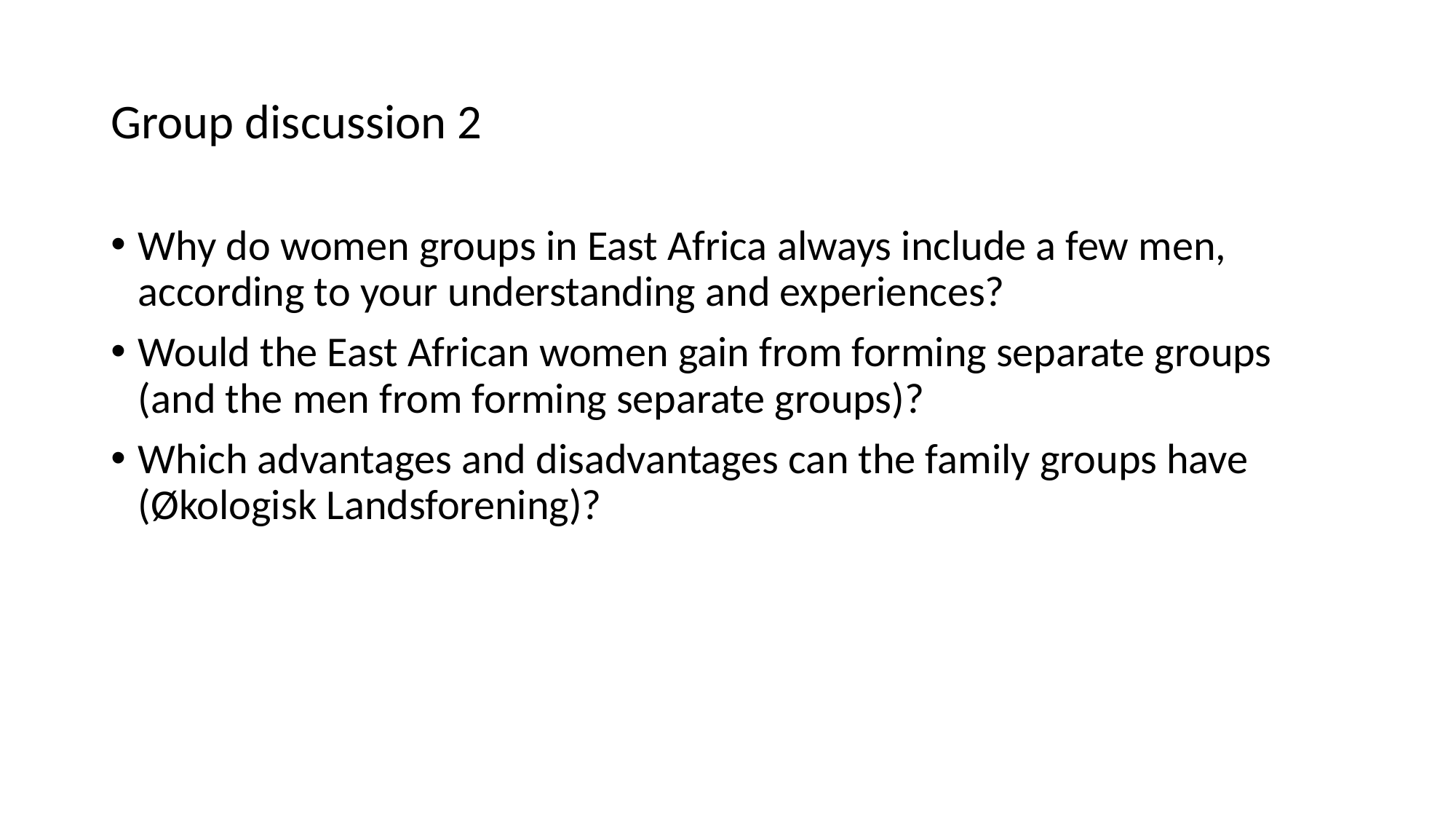

# Group discussion 2
Why do women groups in East Africa always include a few men, according to your understanding and experiences?
Would the East African women gain from forming separate groups (and the men from forming separate groups)?
Which advantages and disadvantages can the family groups have (Økologisk Landsforening)?